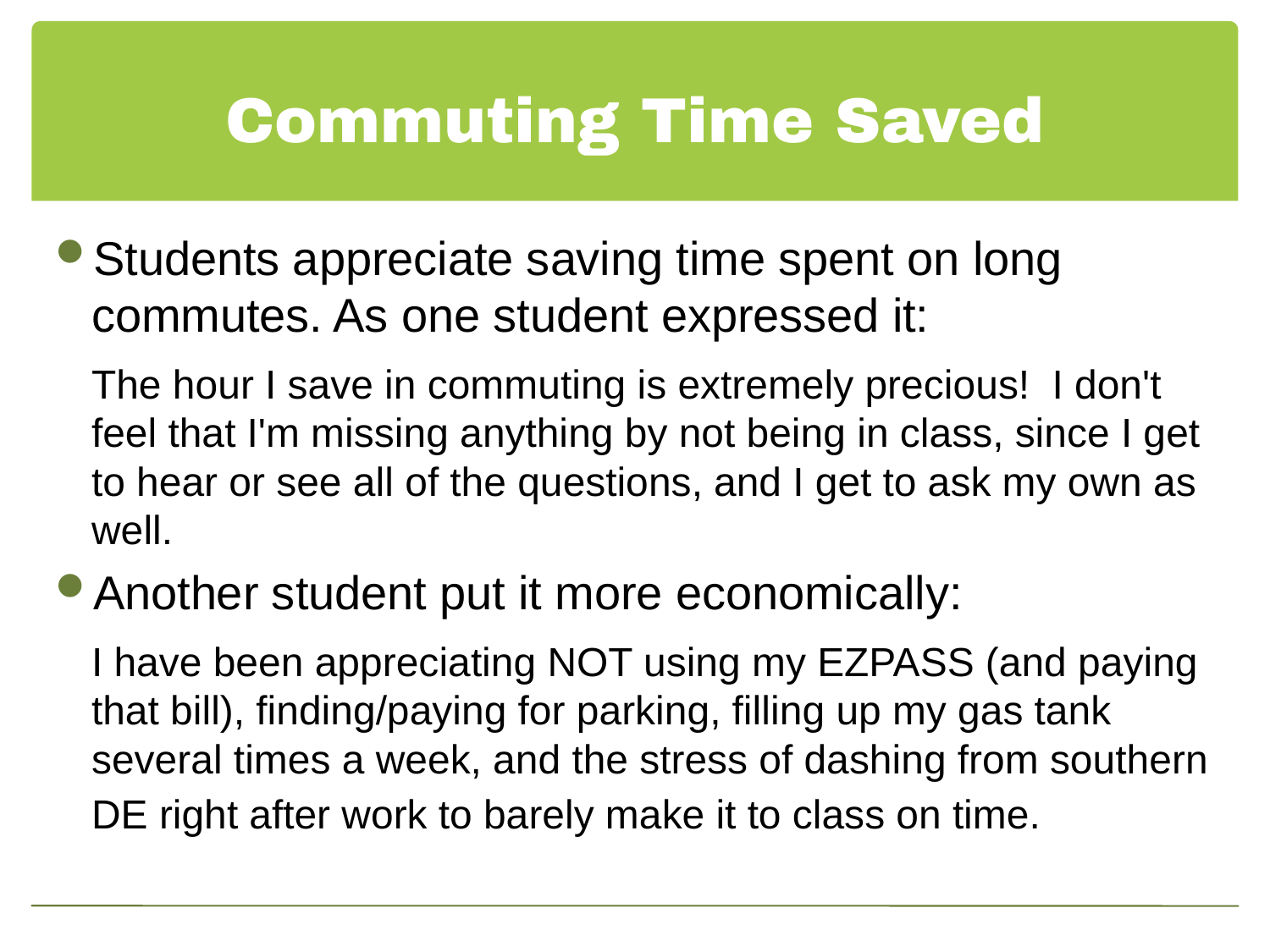

# Commuting Time Saved
Students appreciate saving time spent on long commutes. As one student expressed it:
The hour I save in commuting is extremely precious!  I don't feel that I'm missing anything by not being in class, since I get to hear or see all of the questions, and I get to ask my own as well.
Another student put it more economically:
I have been appreciating NOT using my EZPASS (and paying that bill), finding/paying for parking, filling up my gas tank several times a week, and the stress of dashing from southern DE right after work to barely make it to class on time.